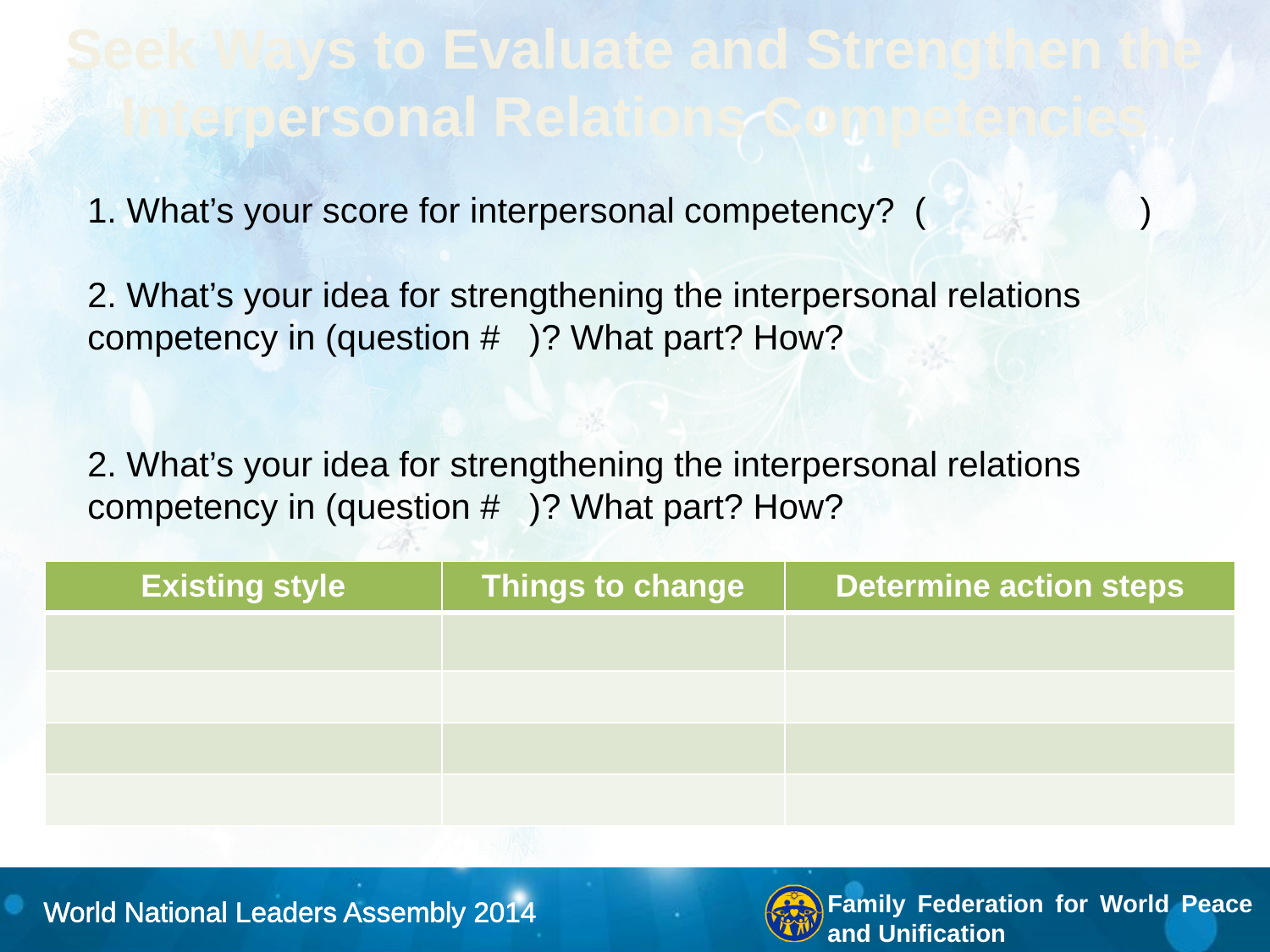

# Seek Ways to Evaluate and Strengthen the Interpersonal Relations Competencies
1. What’s your score for interpersonal competency?  (                      )

2. What’s your idea for strengthening the interpersonal relations competency in (question #   )? What part? How?

2. What’s your idea for strengthening the interpersonal relations competency in (question #   )? What part? How?
| Existing style | Things to change | Determine action steps |
| --- | --- | --- |
|  |  |  |
|  |  |  |
|  |  |  |
|  |  |  |